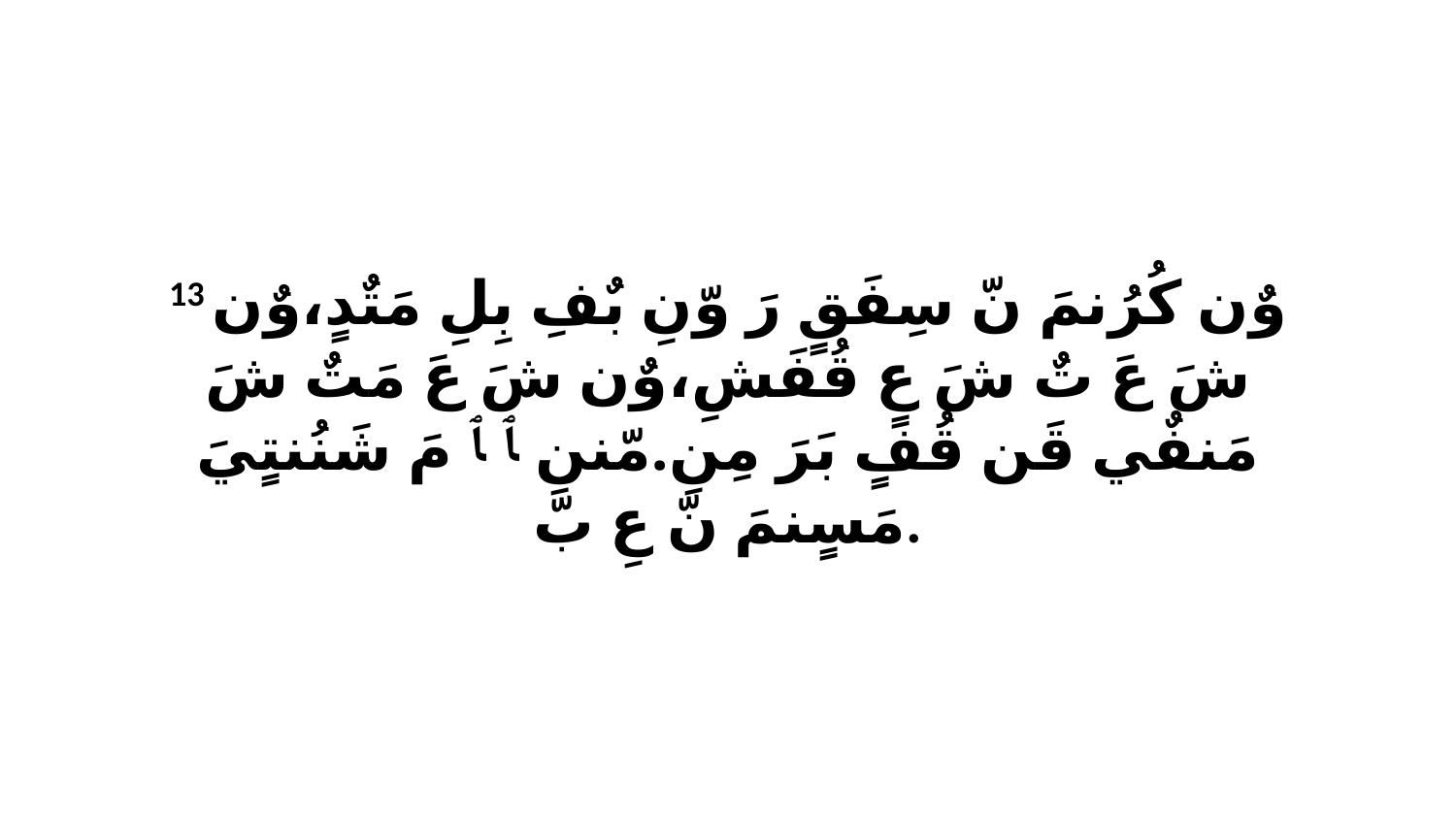

13 وٌن كُرُنمَ نّ سِفَقٍ رَ وّنِ بٌفِ بِلِ مَتٌدٍ،وٌن شَ عَ تٌ شَ عٍ قُفَشِ،وٌن شَ عَ مَتٌ شَ مَنفٌي قَن قُفٍ بَرَ مِنِ.مّننِ ﭑ ﭑ مَ شَنُنتٍيَ مَسٍنمَ نّ عِ بّ.